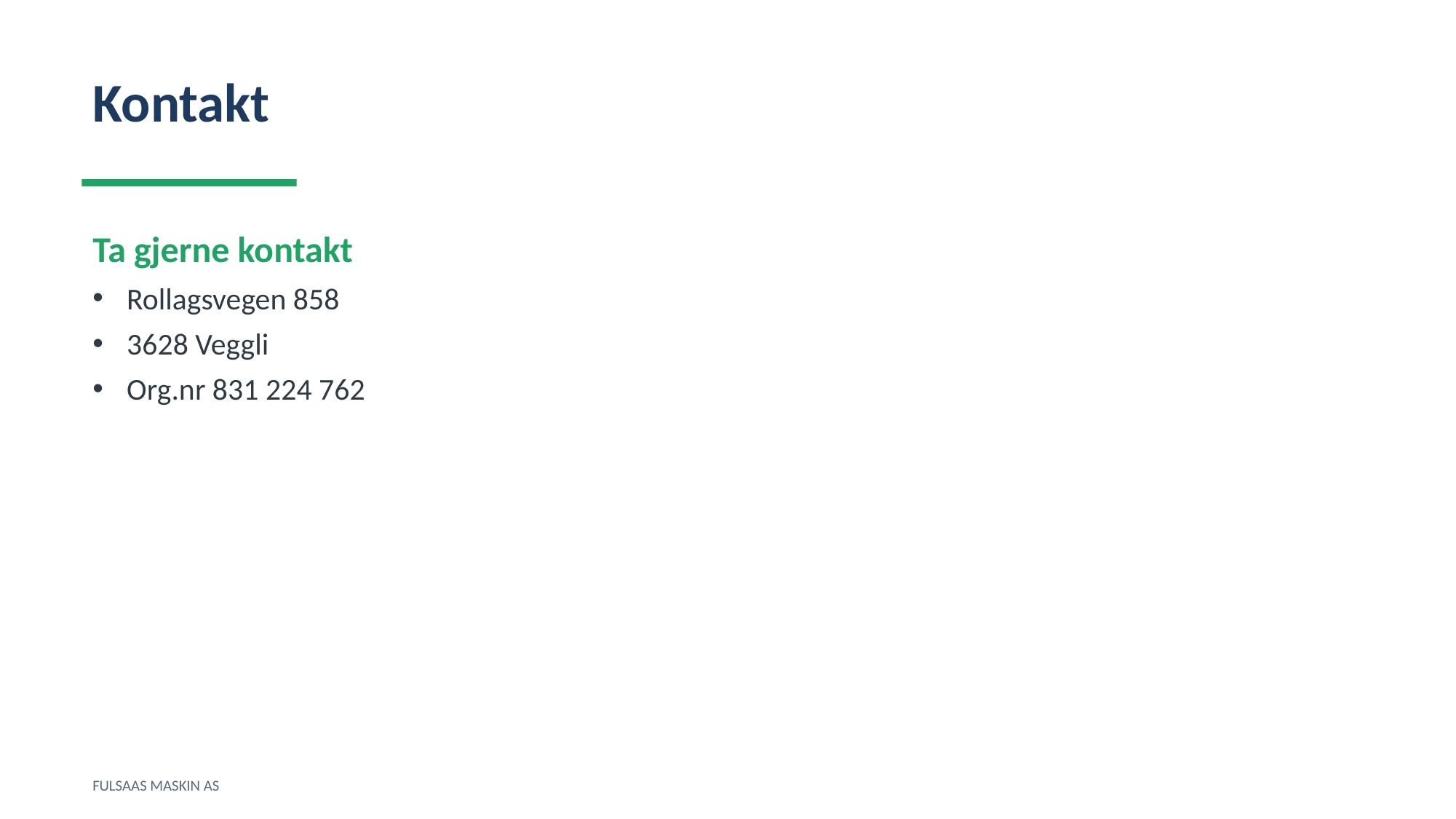

Kontakt

Ta gjerne kontakt
Rollagsvegen 858
3628 Veggli
Org.nr 831 224 762
FULSAAS MASKIN AS